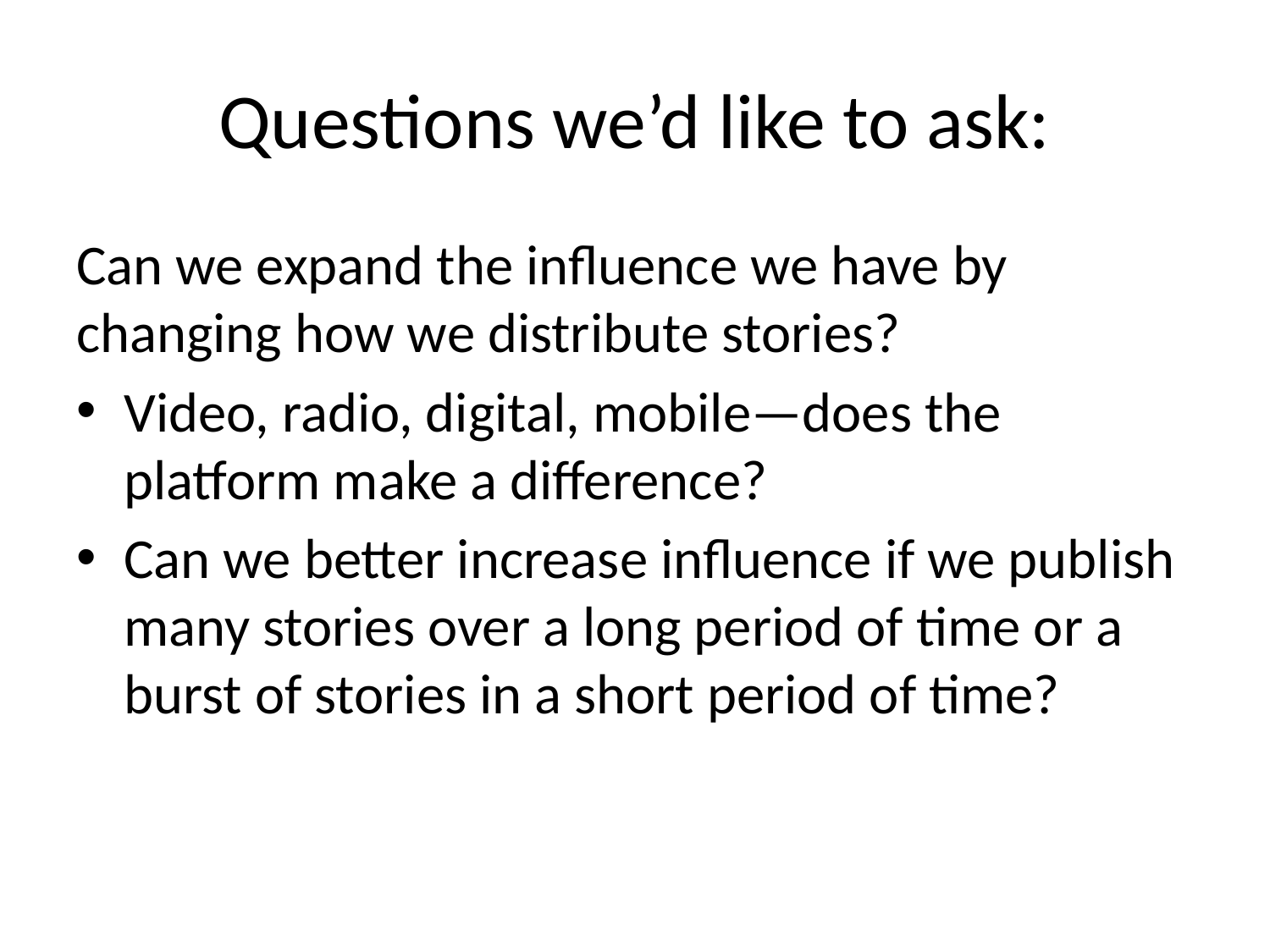

# Questions we’d like to ask:
Can we expand the influence we have by changing how we distribute stories?
Video, radio, digital, mobile—does the platform make a difference?
Can we better increase influence if we publish many stories over a long period of time or a burst of stories in a short period of time?